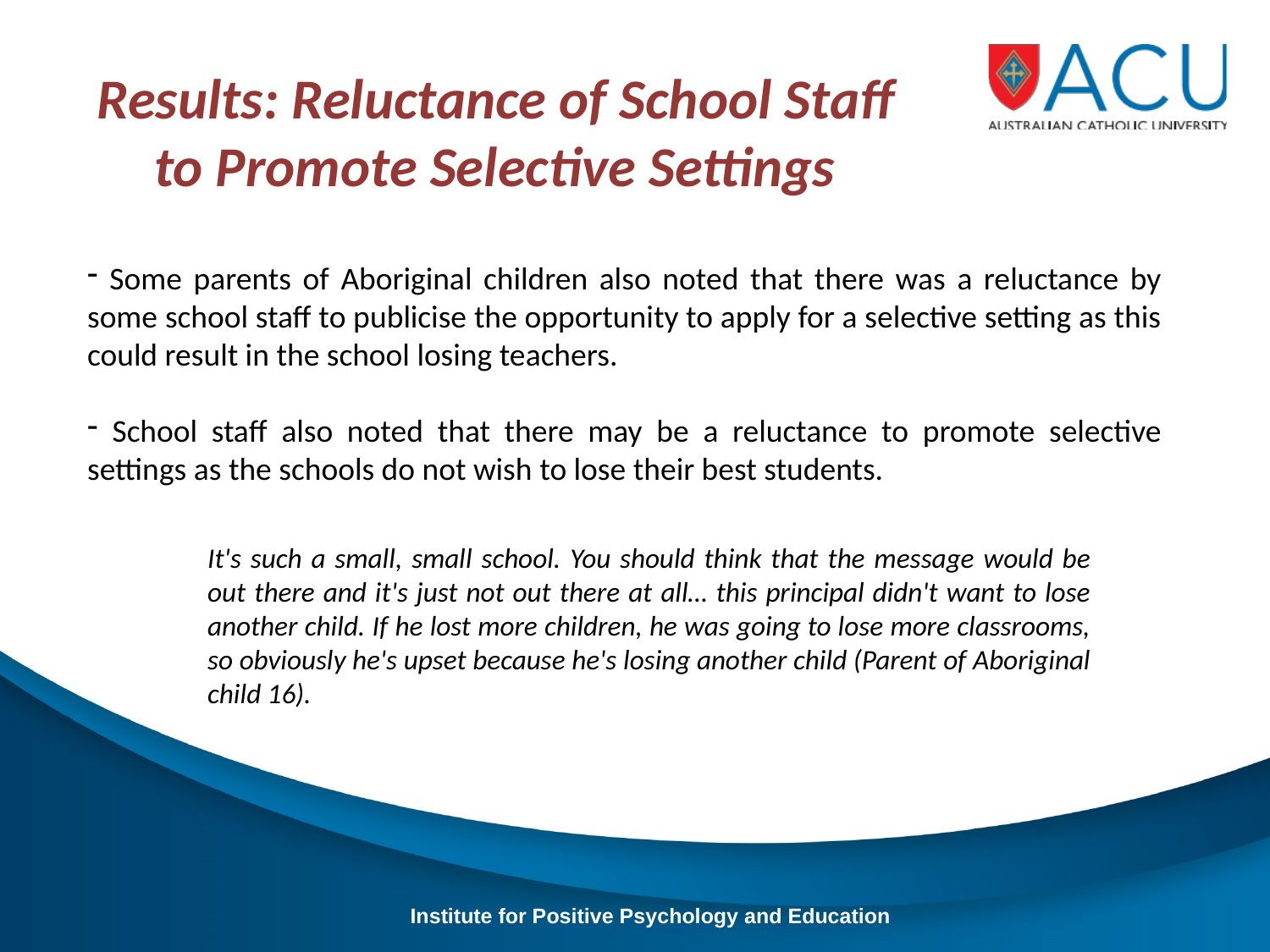

Results: Reluctance of School Staff to Promote Selective Settings

 Some parents of Aboriginal children also noted that there was a reluctance by some school staff to publicise the opportunity to apply for a selective setting as this could result in the school losing teachers.

 School staff also noted that there may be a reluctance to promote selective settings as the schools do not wish to lose their best students.

It's such a small, small school. You should think that the message would be out there and it's just not out there at all… this principal didn't want to lose another child. If he lost more children, he was going to lose more classrooms, so obviously he's upset because he's losing another child (Parent of Aboriginal child 16).
Institute for Positive Psychology and Education